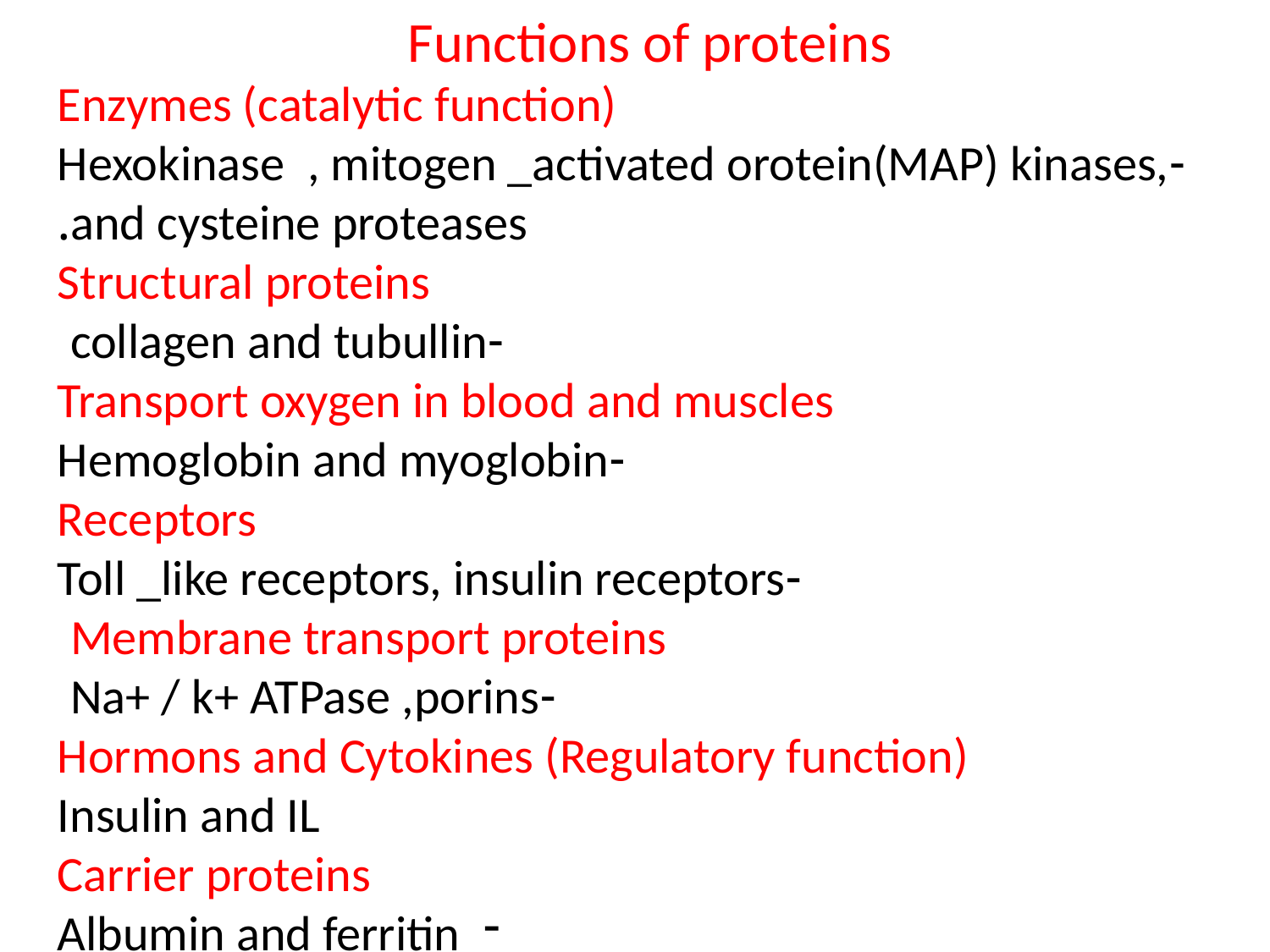

Functions of proteins
Enzymes (catalytic function)
-Hexokinase  , mitogen _activated orotein(MAP) kinases, and cysteine proteases.
Structural proteins
-collagen and tubullin
Transport oxygen in blood and muscles
-Hemoglobin and myoglobin
Receptors
-Toll _like receptors, insulin receptors
Membrane transport proteins
-Na+ / k+ ATPase ,porins
Hormons and Cytokines (Regulatory function)
Insulin and IL
Carrier proteins
Albumin and ferritin
Antibodies (protective function)
IgG ,IgM (immunoglobulin)